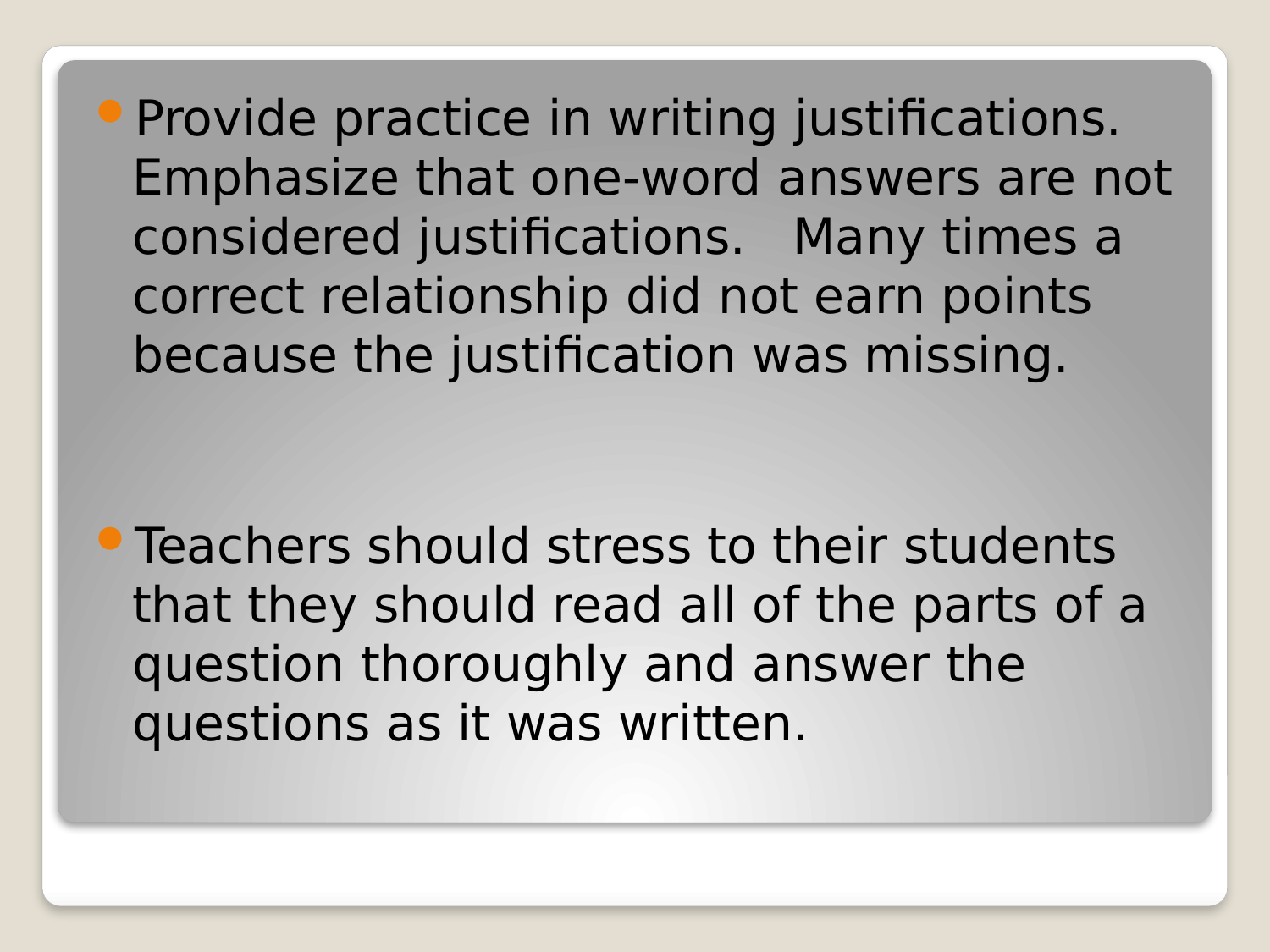

Provide practice in writing justifications.  Emphasize that one-word answers are not considered justifications.   Many times a correct relationship did not earn points because the justification was missing.

Teachers should stress to their students that they should read all of the parts of a question thoroughly and answer the questions as it was written.